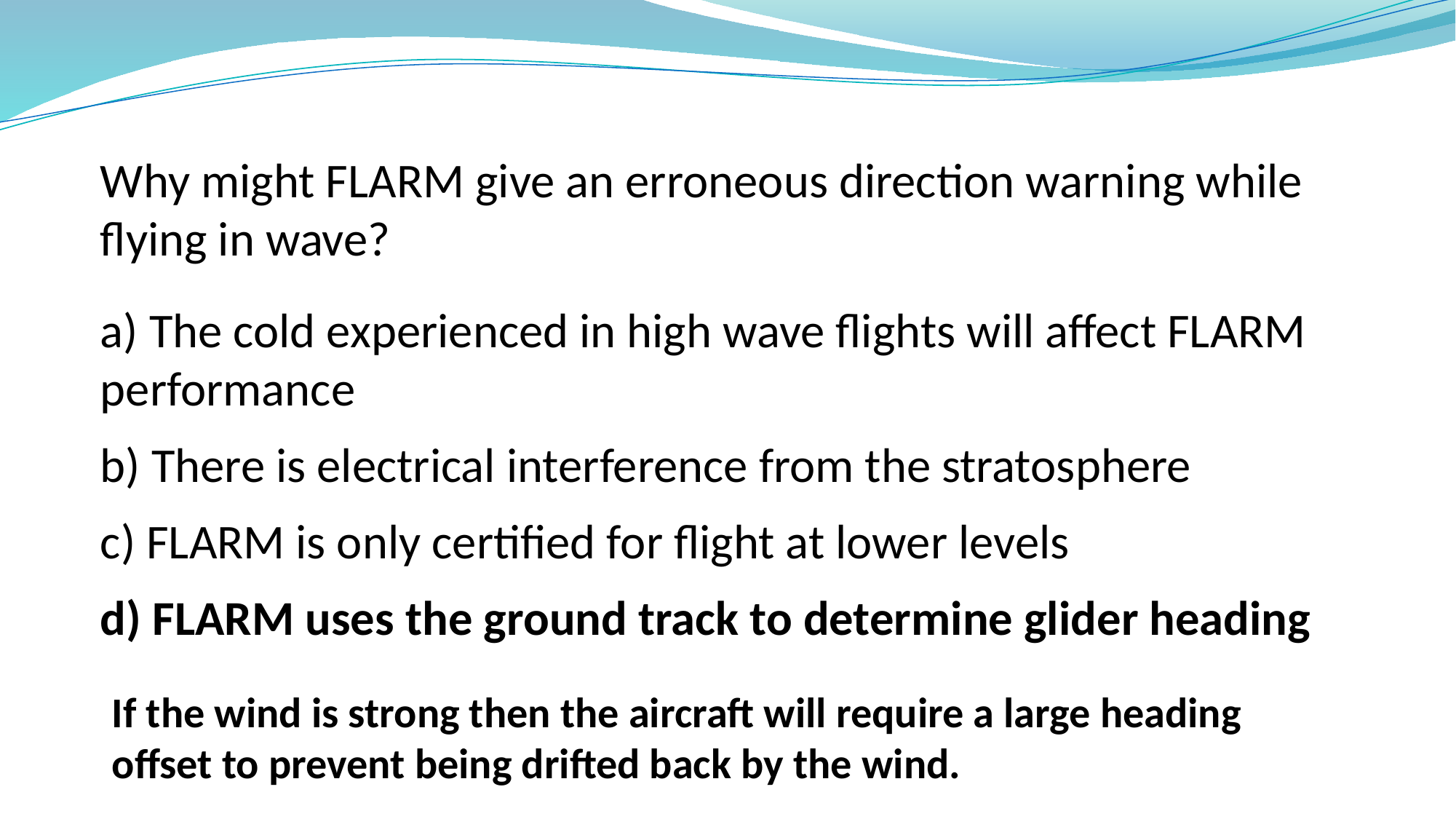

Why might FLARM give an erroneous direction warning while flying in wave?
a) The cold experienced in high wave flights will affect FLARM performance
b) There is electrical interference from the stratosphere
c) FLARM is only certified for flight at lower levels
d) FLARM uses the ground track to determine glider heading

If the wind is strong then the aircraft will require a large heading offset to prevent being drifted back by the wind.